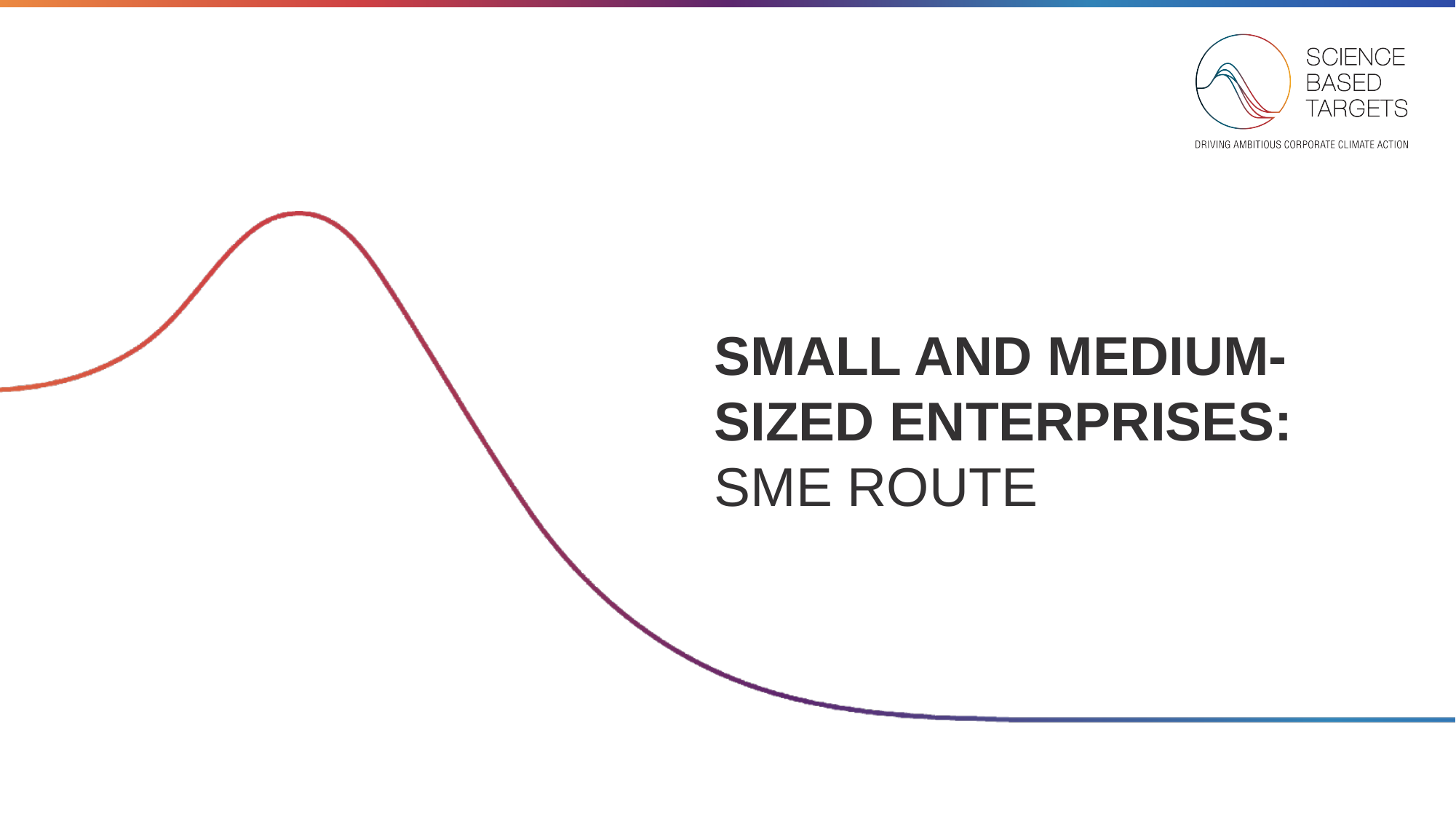

SMALL AND MEDIUM- SIZED ENTERPRISES:
SME ROUTE